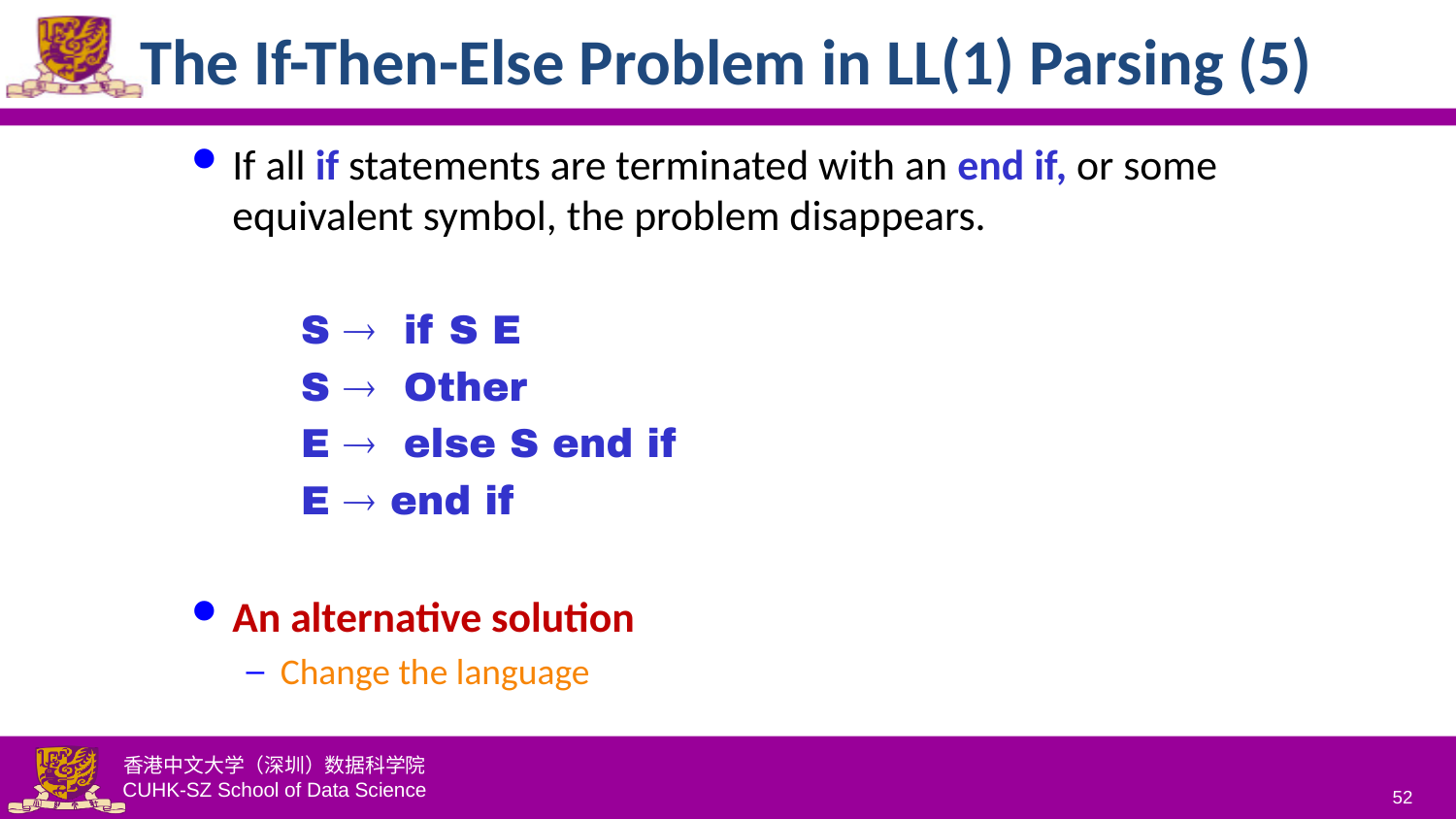

# The If-Then-Else Problem in LL(1) Parsing (5)
If all if statements are terminated with an end if, or some equivalent symbol, the problem disappears.

S →  if S E
S →  Other
E →  else S end if
E → end if

An alternative solution
Change the language

52